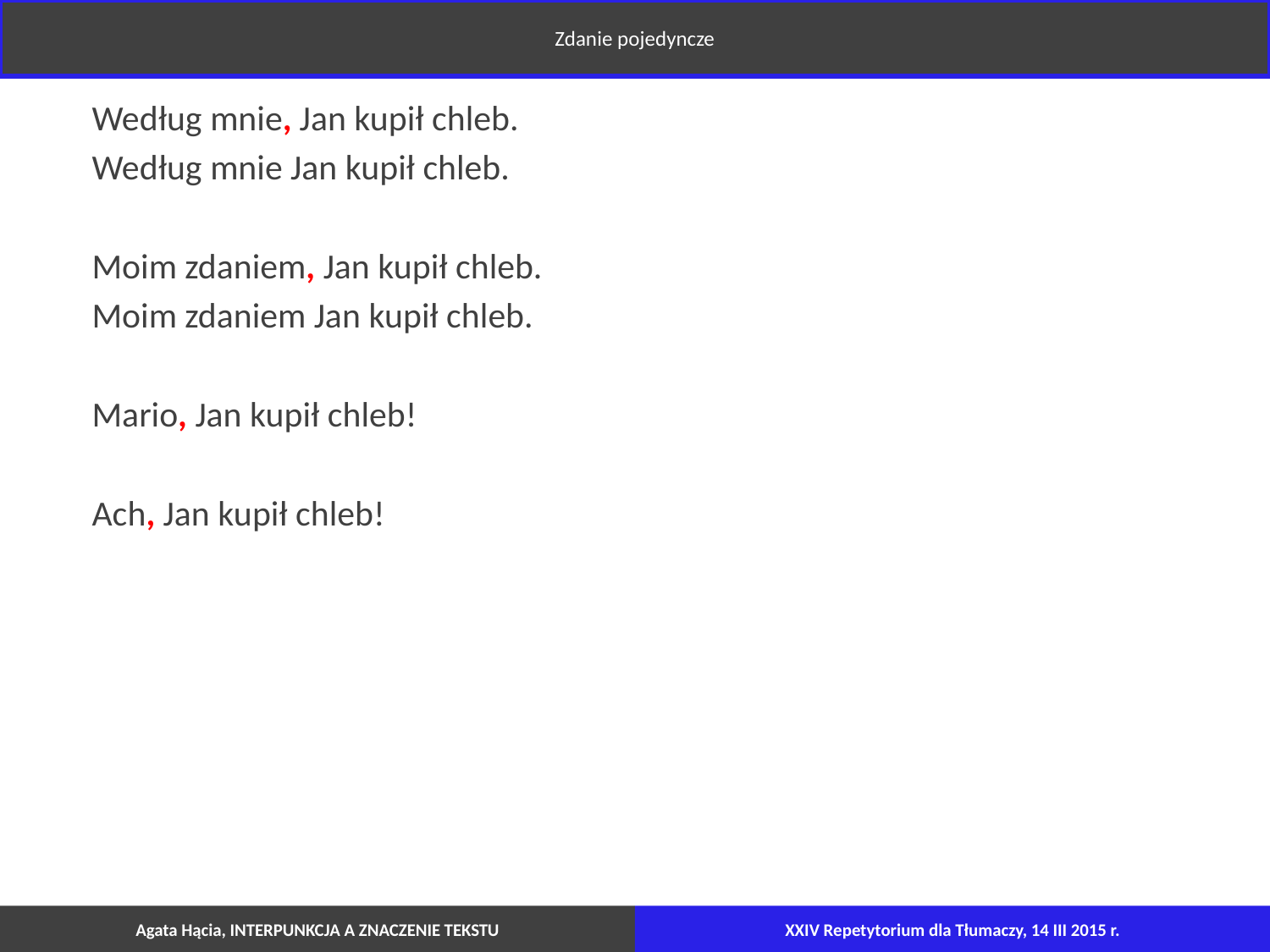

Zdanie pojedyncze
Według mnie, Jan kupił chleb.
Według mnie Jan kupił chleb.

Moim zdaniem, Jan kupił chleb.
Moim zdaniem Jan kupił chleb.

Mario, Jan kupił chleb!

Ach, Jan kupił chleb!

Agata Hącia, INTERPUNKCJA A ZNACZENIE TEKSTU
XXIV Repetytorium dla Tłumaczy, 14 III 2015 r.